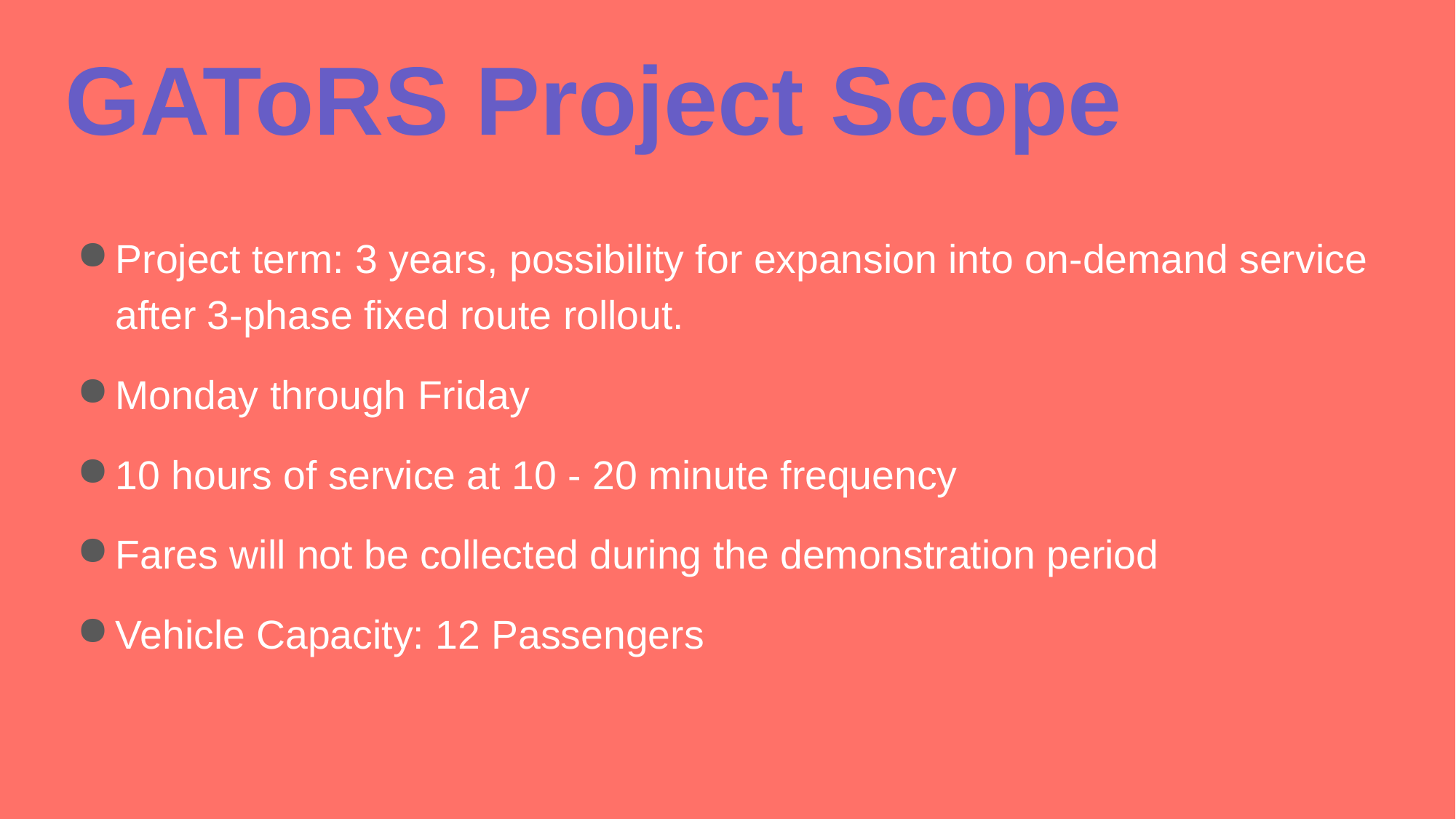

# GAToRS Project Scope
Project term: 3 years, possibility for expansion into on-demand service after 3-phase fixed route rollout.
Monday through Friday
10 hours of service at 10 - 20 minute frequency
Fares will not be collected during the demonstration period
Vehicle Capacity: 12 Passengers